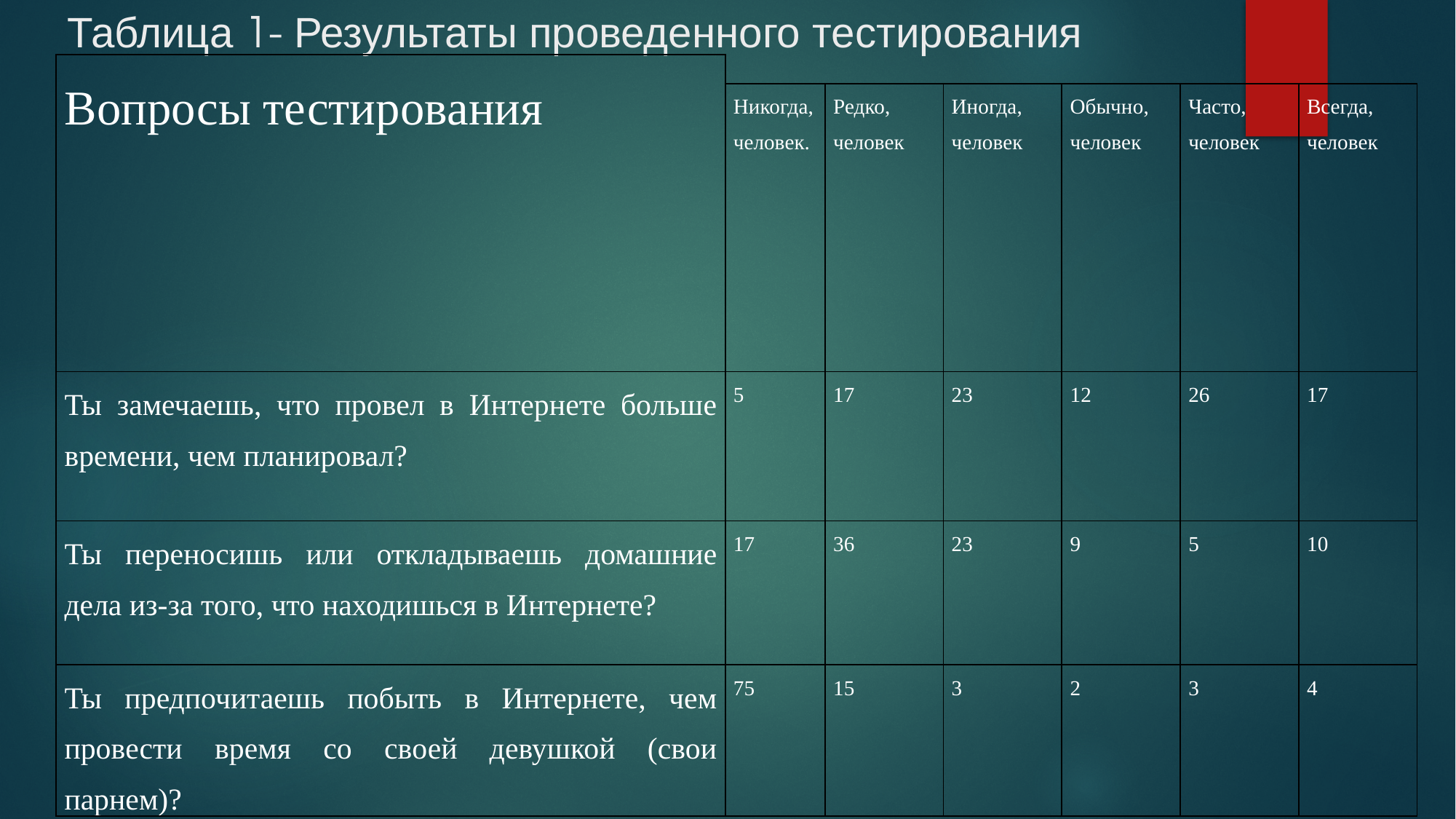

# Таблица 1- Результаты проведенного тестирования
| Вопросы тестирования |  |  |  |  |  |  |
| --- | --- | --- | --- | --- | --- | --- |
|  | Никогда, человек. | Редко, человек | Иногда, человек | Обычно, человек | Часто, человек | Всегда, человек |
| Ты замечаешь, что провел в Интернете больше времени, чем планировал? | 5 | 17 | 23 | 12 | 26 | 17 |
| Ты переносишь или откладываешь домашние дела из-за того, что находишься в Интернете? | 17 | 36 | 23 | 9 | 5 | 10 |
| Ты предпочитаешь побыть в Интернете, чем провести время со своей девушкой (свои парнем)? | 75 | 15 | 3 | 2 | 3 | 4 |